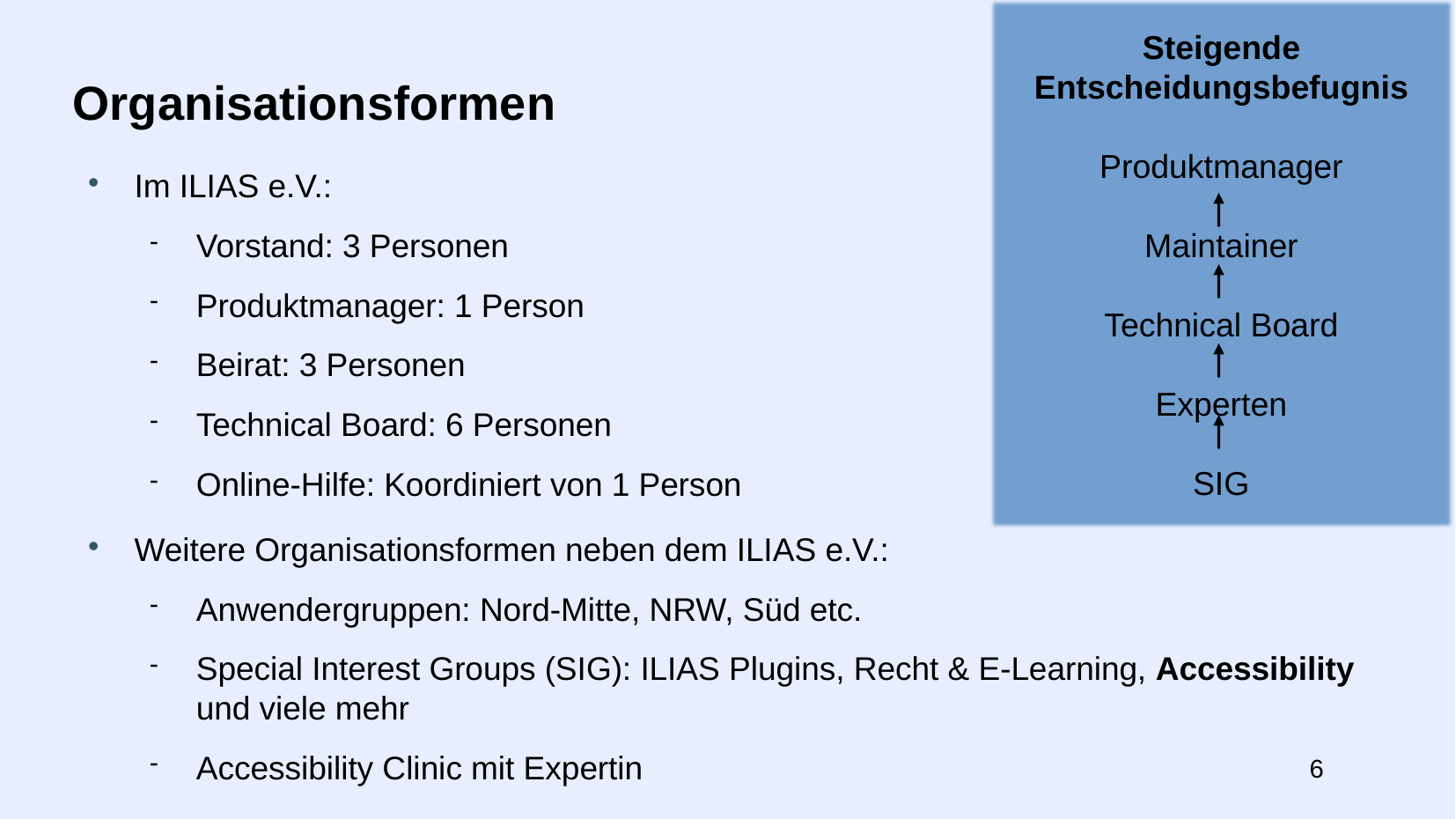

Steigende Entscheidungsbefugnis

Produktmanager

Maintainer

Technical Board

Experten

SIG

# Organisationsformen
Im ILIAS e.V.:
Vorstand: 3 Personen
Produktmanager: 1 Person
Beirat: 3 Personen
Technical Board: 6 Personen
Online-Hilfe: Koordiniert von 1 Person
Weitere Organisationsformen neben dem ILIAS e.V.:
Anwendergruppen: Nord-Mitte, NRW, Süd etc.
Special Interest Groups (SIG): ILIAS Plugins, Recht & E-Learning, Accessibility und viele mehr
Accessibility Clinic mit Expertin